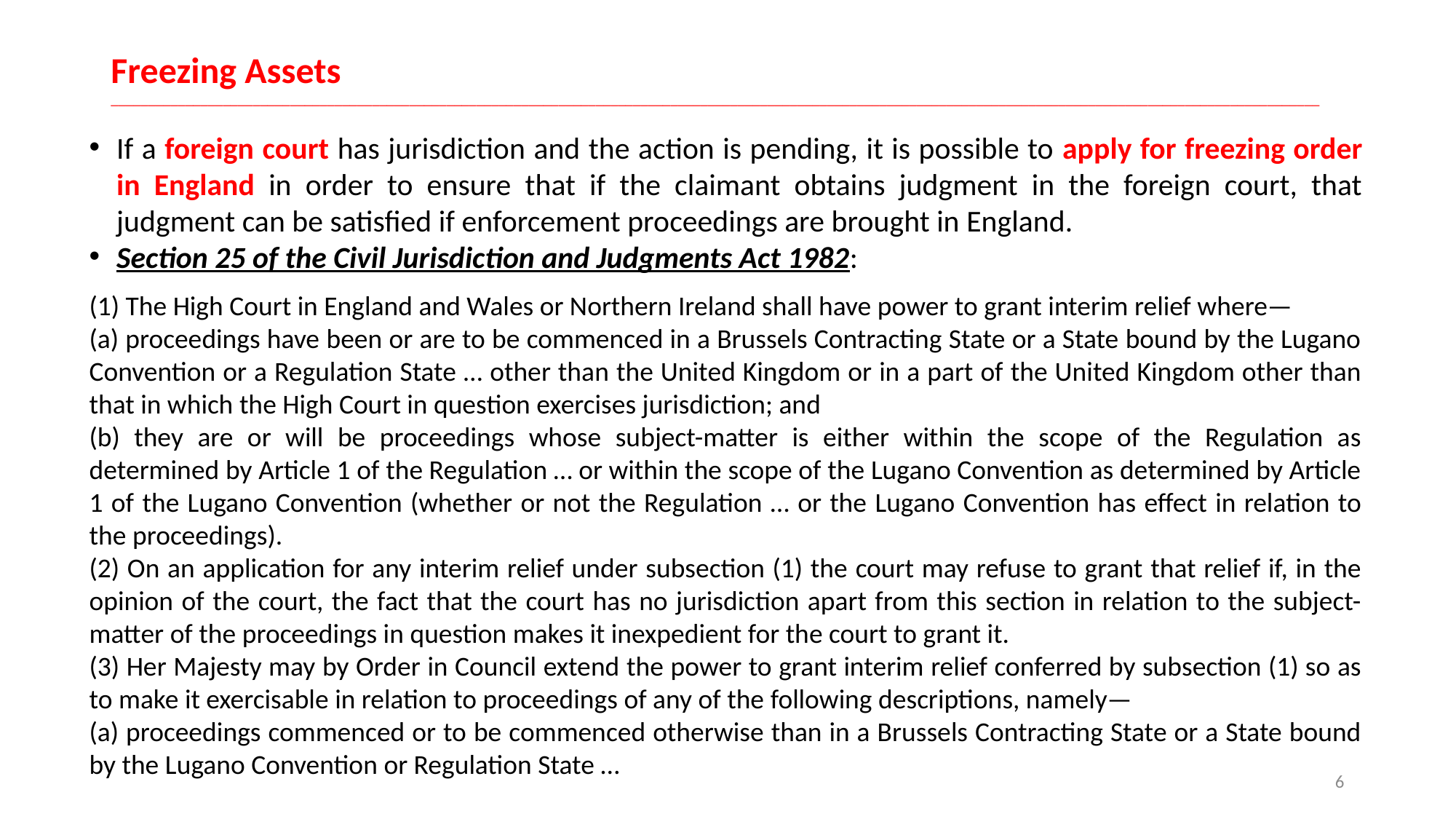

# Freezing Assets __________________________________________________________________________________________________________________________________________________________________
If a foreign court has jurisdiction and the action is pending, it is possible to apply for freezing order in England in order to ensure that if the claimant obtains judgment in the foreign court, that judgment can be satisfied if enforcement proceedings are brought in England.
Section 25 of the Civil Jurisdiction and Judgments Act 1982:

(1) The High Court in England and Wales or Northern Ireland shall have power to grant interim relief where—
(a) proceedings have been or are to be commenced in a Brussels Contracting State or a State bound by the Lugano Convention or a Regulation State … other than the United Kingdom or in a part of the United Kingdom other than that in which the High Court in question exercises jurisdiction; and
(b) they are or will be proceedings whose subject-matter is either within the scope of the Regulation as determined by Article 1 of the Regulation … or within the scope of the Lugano Convention as determined by Article 1 of the Lugano Convention (whether or not the Regulation … or the Lugano Convention has effect in relation to the proceedings).
(2) On an application for any interim relief under subsection (1) the court may refuse to grant that relief if, in the opinion of the court, the fact that the court has no jurisdiction apart from this section in relation to the subject-matter of the proceedings in question makes it inexpedient for the court to grant it.
(3) Her Majesty may by Order in Council extend the power to grant interim relief conferred by subsection (1) so as to make it exercisable in relation to proceedings of any of the following descriptions, namely—
(a) proceedings commenced or to be commenced otherwise than in a Brussels Contracting State or a State bound by the Lugano Convention or Regulation State …
6